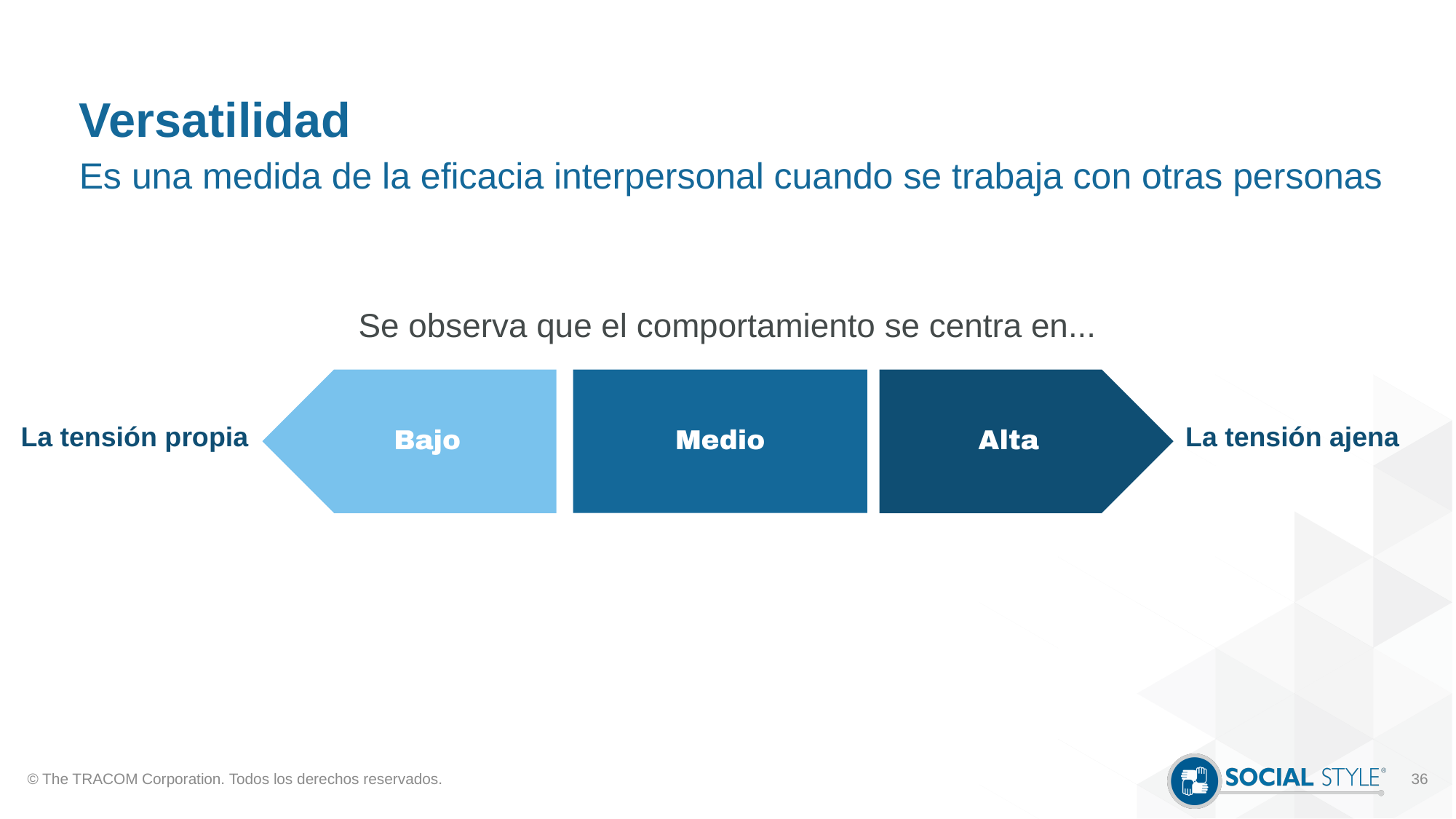

# Versatilidad
Es una medida de la eficacia interpersonal cuando se trabaja con otras personas
Se observa que el comportamiento se centra en...
Bajo
Medio
Alta
La tensión propia
La tensión ajena
© The TRACOM Corporation. Todos los derechos reservados.
36